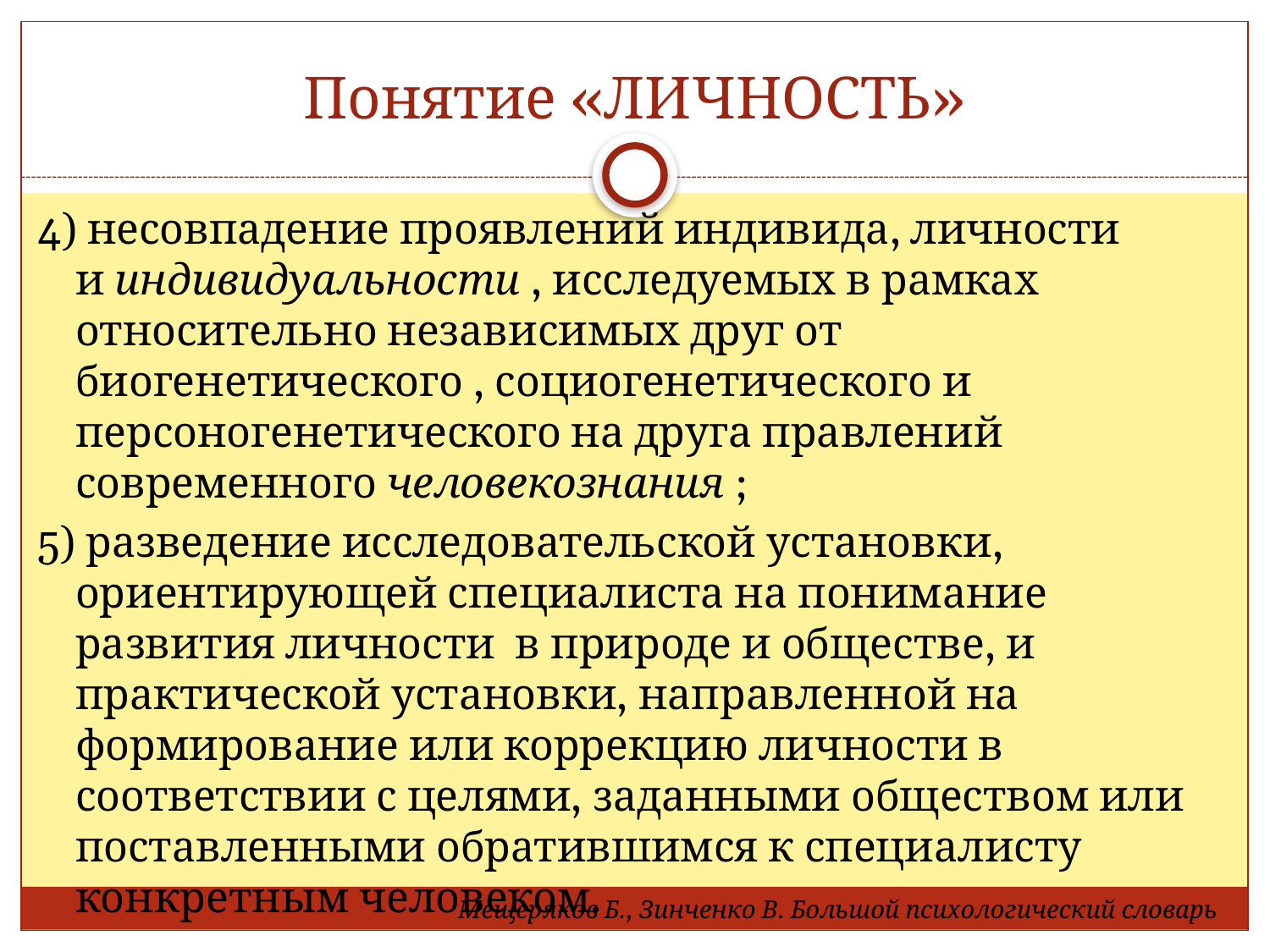

# Понятие «ЛИЧНОСТЬ»
4) несовпадение проявлений индивида, личности и индивидуальности , исследуемых в рамках относительно независимых друг от биогенетического , социогенетического и персоногенетического на друга правлений современного человекознания ;
5) разведение исследовательской установки, ориентирующей специалиста на понимание развития личности  в природе и обществе, и практической установки, направленной на формирование или коррекцию личности в соответствии с целями, заданными обществом или поставленными обратившимся к специалисту конкретным человеком.
Мещеряков Б., Зинченко В. Большой психологический словарь